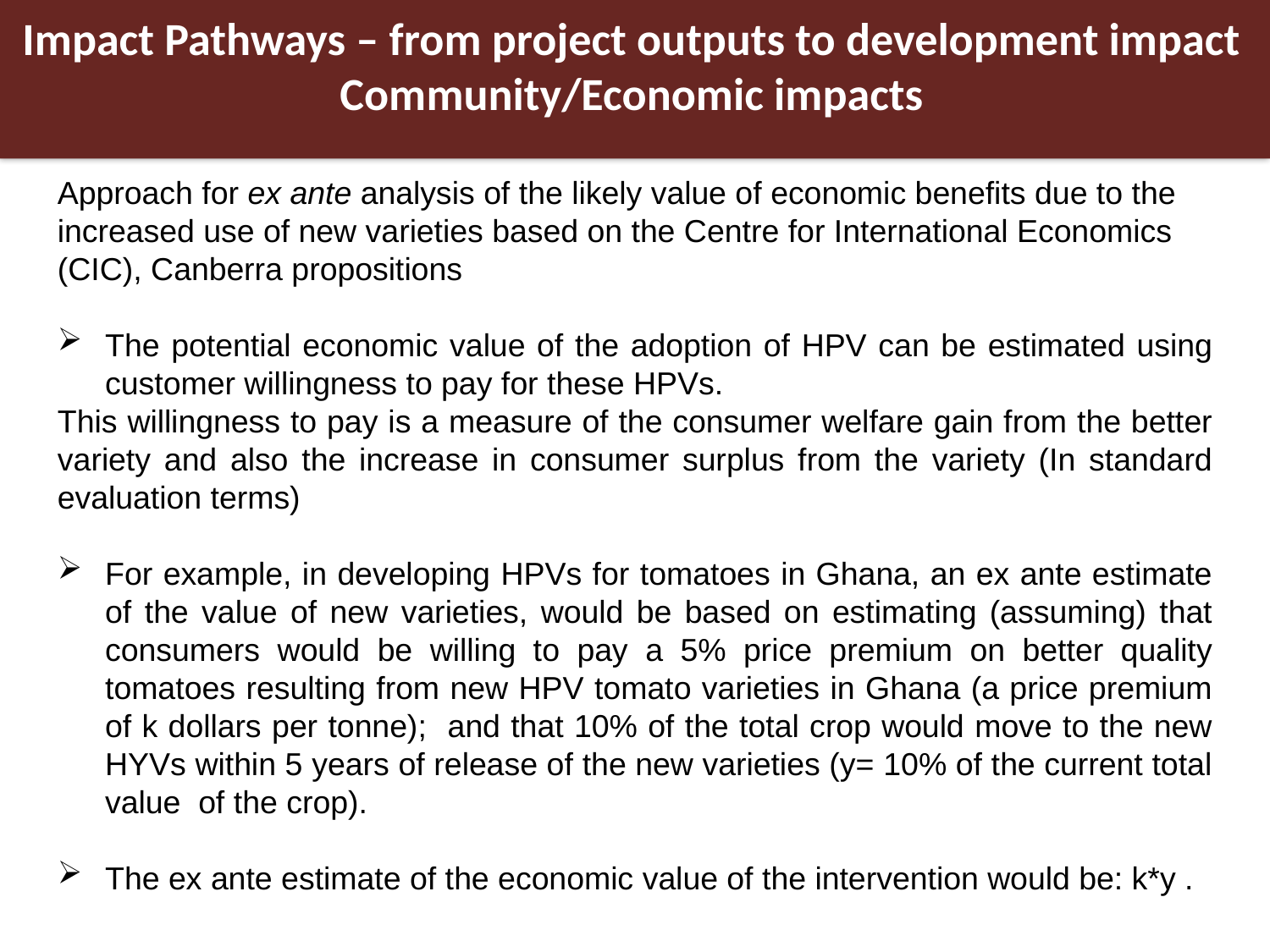

Impact Pathways – from project outputs to development impact
Community/Economic impacts
Approach for ex ante analysis of the likely value of economic benefits due to the increased use of new varieties based on the Centre for International Economics (CIC), Canberra propositions

The potential economic value of the adoption of HPV can be estimated using customer willingness to pay for these HPVs.
This willingness to pay is a measure of the consumer welfare gain from the better variety and also the increase in consumer surplus from the variety (In standard evaluation terms)

For example, in developing HPVs for tomatoes in Ghana, an ex ante estimate of the value of new varieties, would be based on estimating (assuming) that consumers would be willing to pay a 5% price premium on better quality tomatoes resulting from new HPV tomato varieties in Ghana (a price premium of k dollars per tonne);  and that 10% of the total crop would move to the new HYVs within 5 years of release of the new varieties (y= 10% of the current total value  of the crop).

The ex ante estimate of the economic value of the intervention would be: k*y .